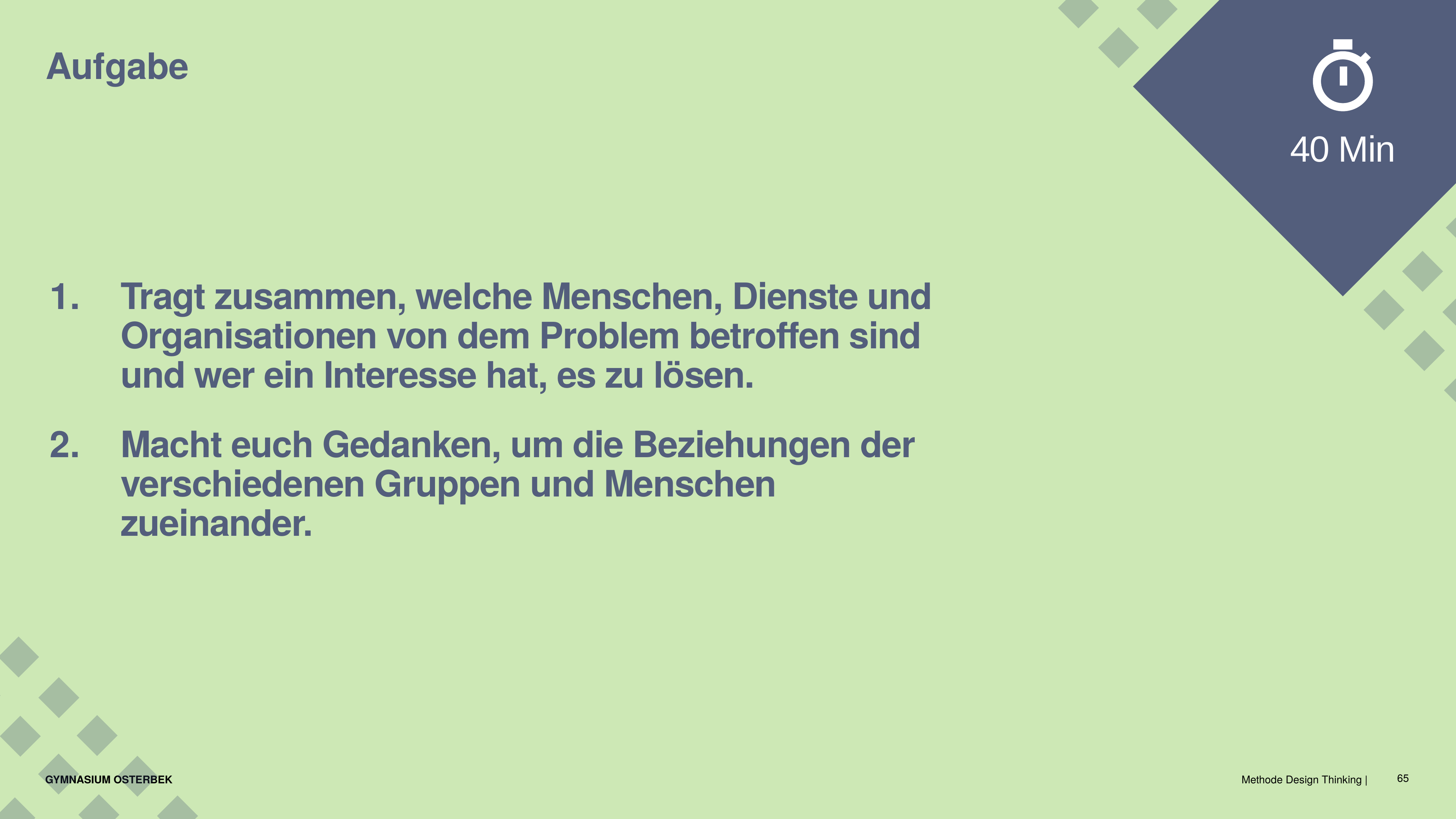

Aufgabe
40 Min
Tragt zusammen, welche Menschen, Dienste und Organisationen von dem Problem betroffen sind und wer ein Interesse hat, es zu lösen.
Macht euch Gedanken, um die Beziehungen der verschiedenen Gruppen und Menschen zueinander.
65